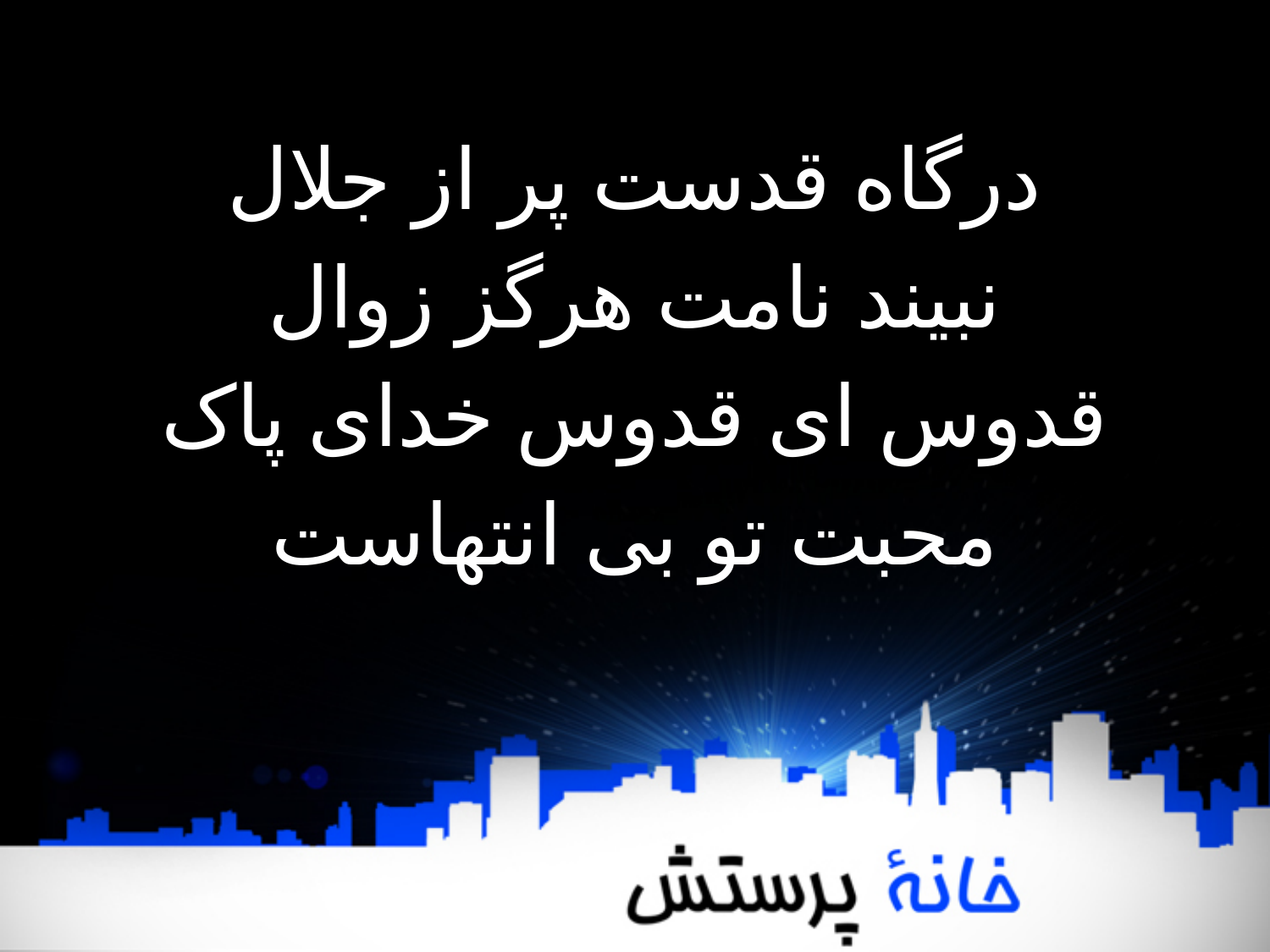

درگاه قدست پر از جلال
نبیند نامت هرگز زوال
قدوس ای قدوس خدای پاک
محبت تو بی انتهاست